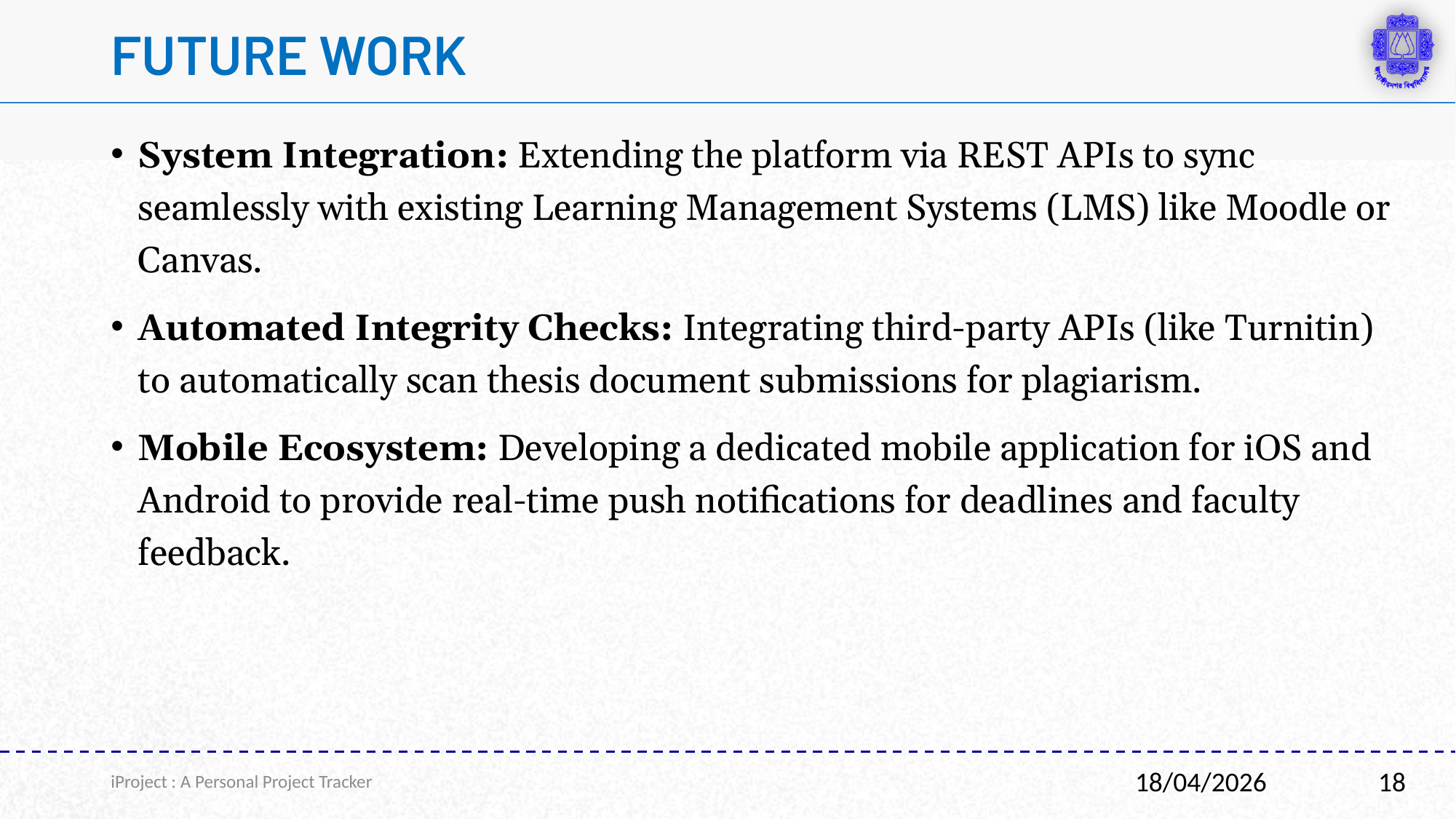

# Future Work
System Integration: Extending the platform via REST APIs to sync seamlessly with existing Learning Management Systems (LMS) like Moodle or Canvas.
Automated Integrity Checks: Integrating third-party APIs (like Turnitin) to automatically scan thesis document submissions for plagiarism.
Mobile Ecosystem: Developing a dedicated mobile application for iOS and Android to provide real-time push notifications for deadlines and faculty feedback.
iProject : A Personal Project Tracker
18